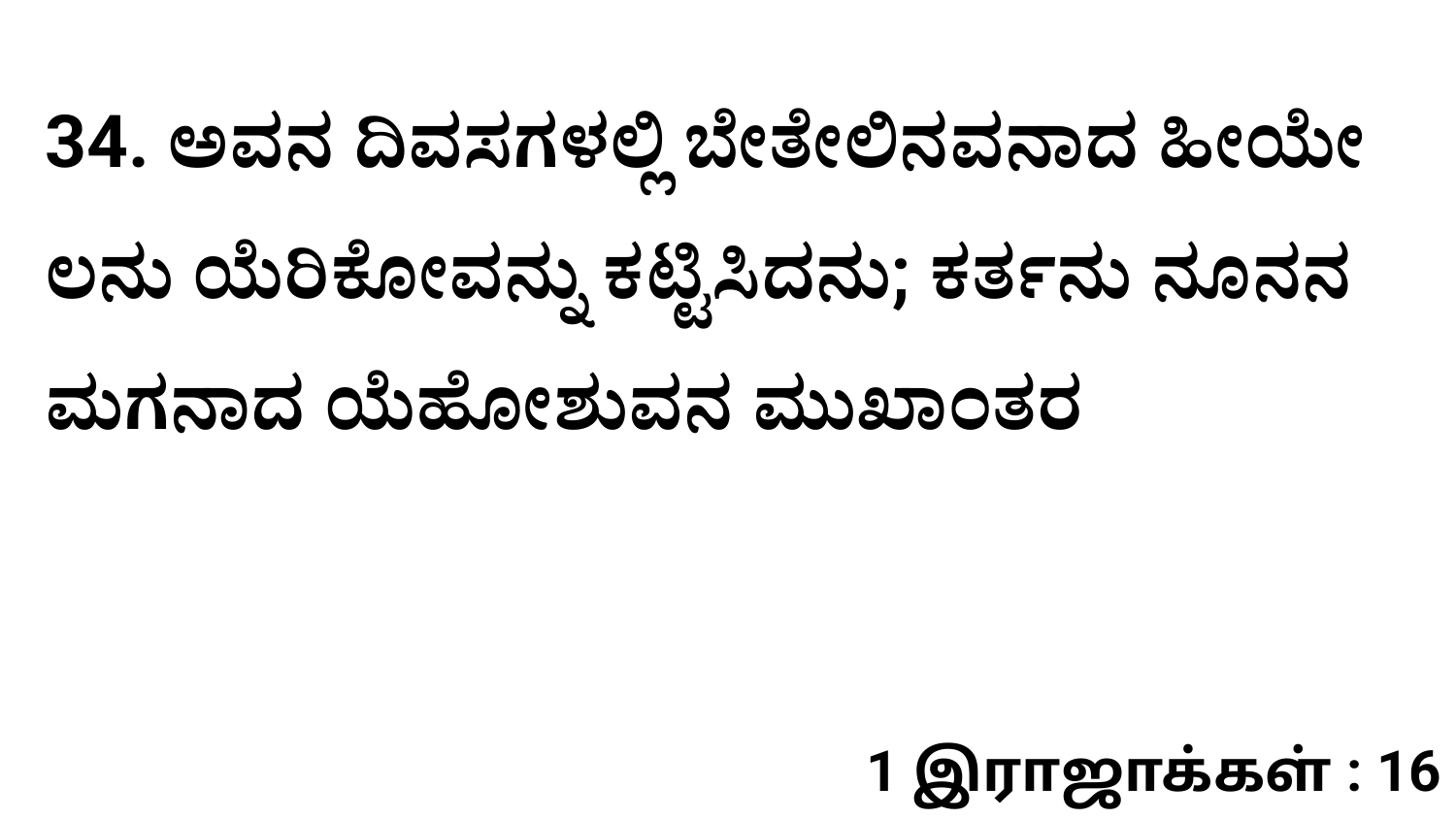

34. ಅವನ ದಿವಸಗಳಲ್ಲಿ ಬೇತೇಲಿನವನಾದ ಹೀಯೇ ಲನು ಯೆರಿಕೋವನ್ನು ಕಟ್ಟಿಸಿದನು; ಕರ್ತನು ನೂನನ ಮಗನಾದ ಯೆಹೋಶುವನ ಮುಖಾಂತರ
1 இராஜாக்கள் : 16